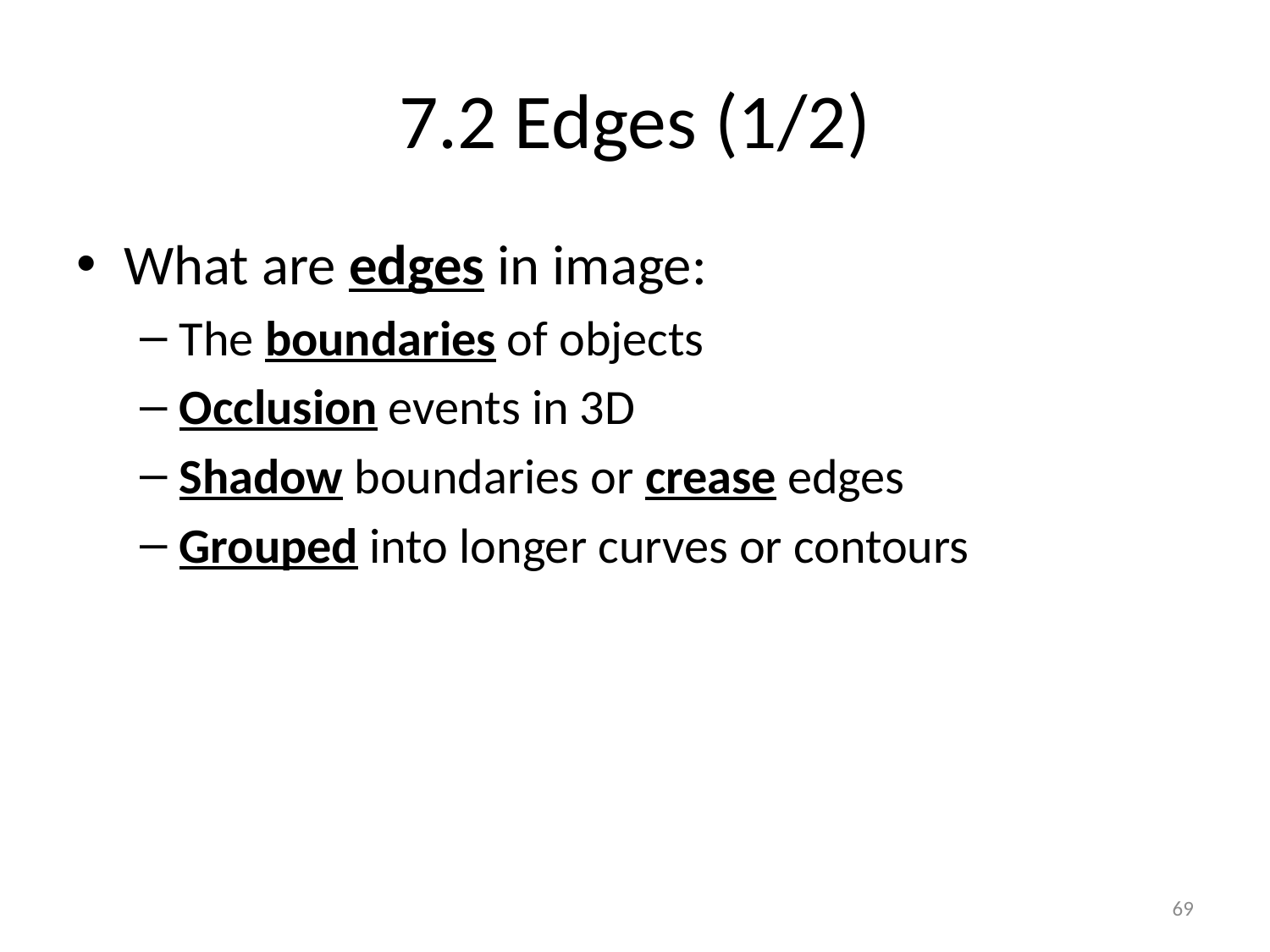

# 7.2 Edges (1/2)
What are edges in image:
The boundaries of objects
Occlusion events in 3D
Shadow boundaries or crease edges
Grouped into longer curves or contours
69